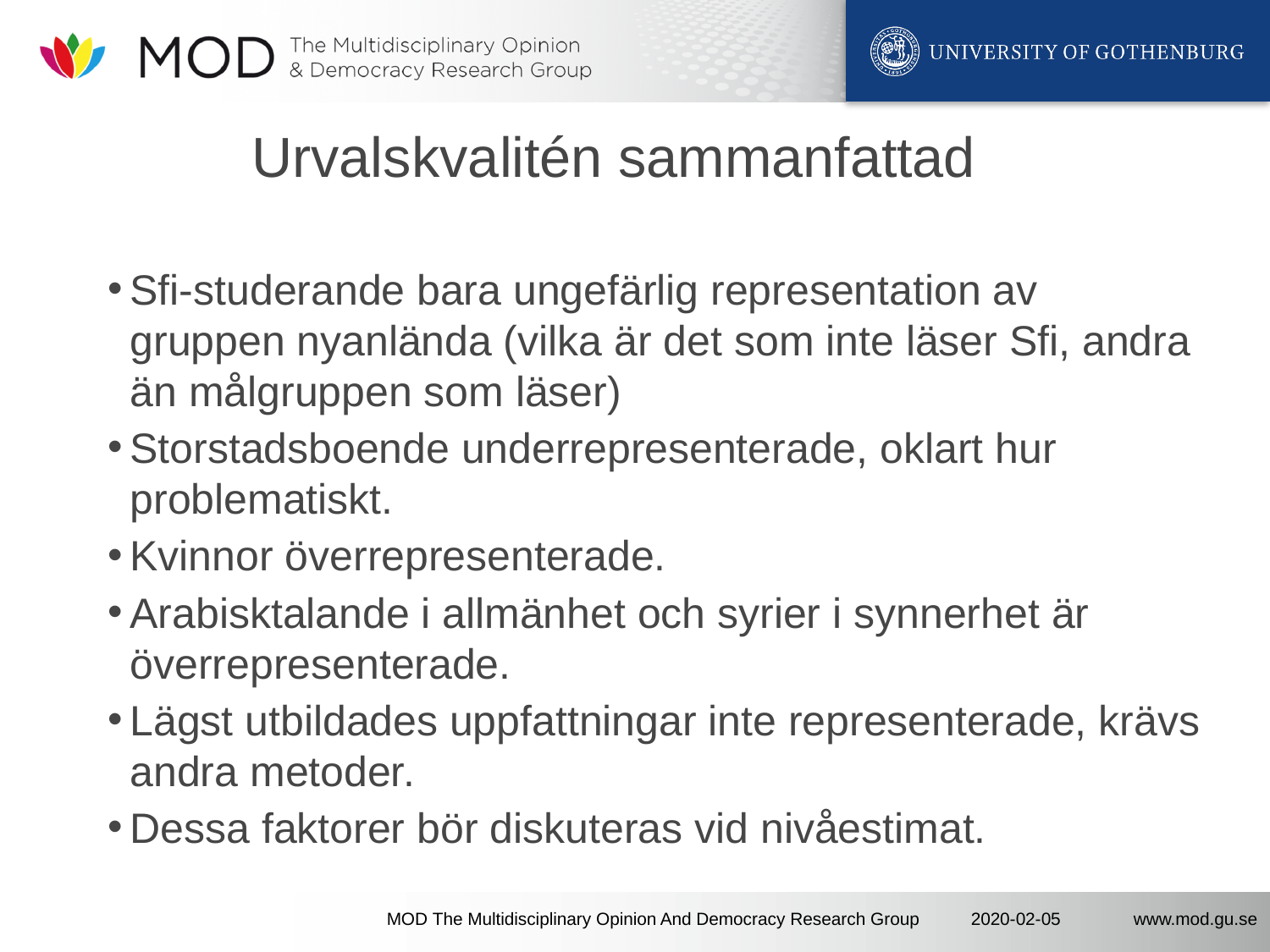

# Urvalskvalitén sammanfattad

Sfi-studerande bara ungefärlig representation av gruppen nyanlända (vilka är det som inte läser Sfi, andra än målgruppen som läser)
Storstadsboende underrepresenterade, oklart hur problematiskt.
Kvinnor överrepresenterade.
Arabisktalande i allmänhet och syrier i synnerhet är överrepresenterade.
Lägst utbildades uppfattningar inte representerade, krävs andra metoder.
Dessa faktorer bör diskuteras vid nivåestimat.

MOD The Multidisciplinary Opinion And Democracy Research Group
2020-02-05